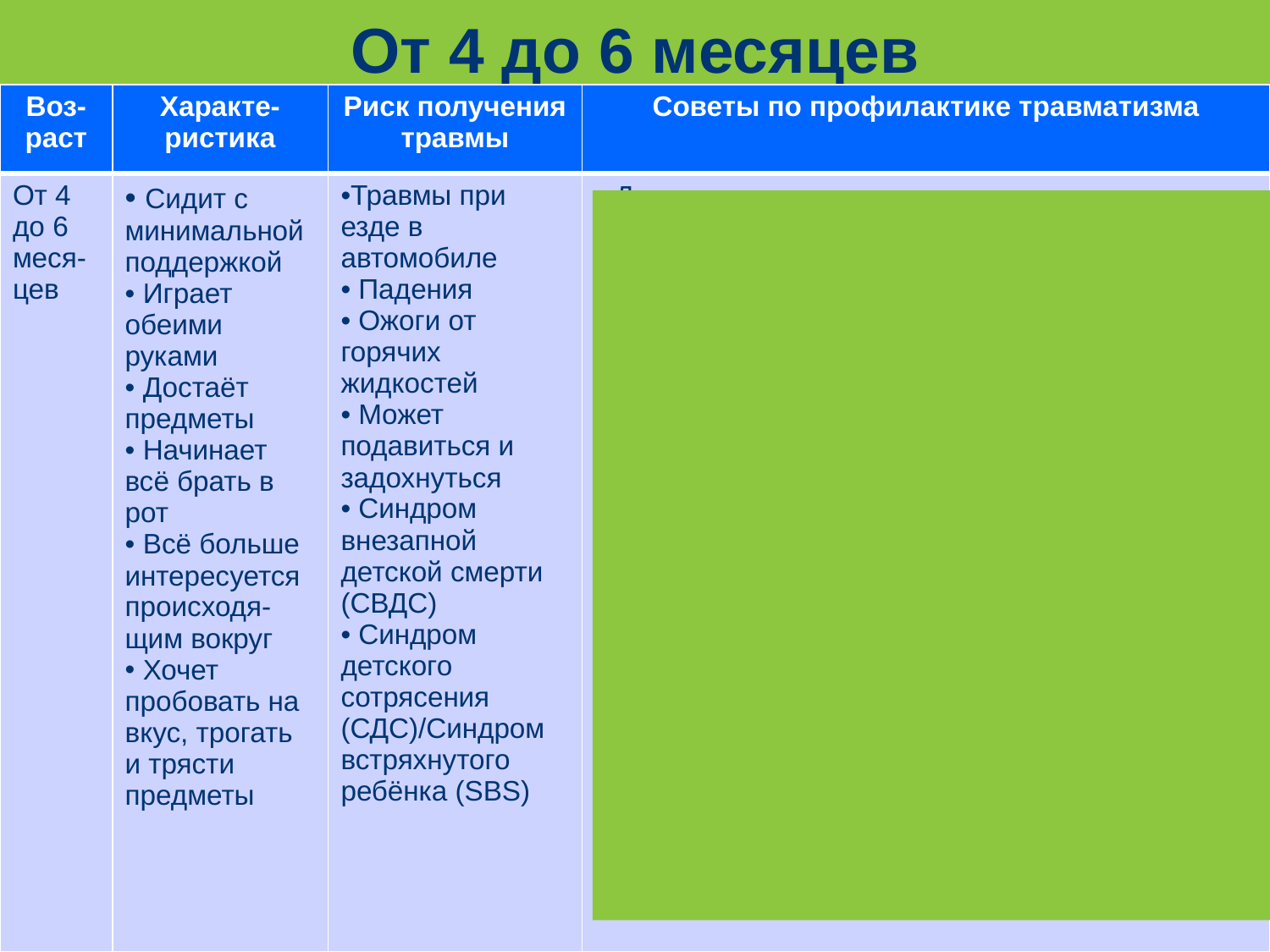

# От 4 до 6 месяцев
| Воз-раст | Характе-ристика | Риск получения травмы | Советы по профилактике травматизма |
| --- | --- | --- | --- |
| От 4 до 6 меся-цев | Сидит с минимальной поддержкой Играет обеими руками Достаёт предметы Начинает всё брать в рот Всё больше интересуется происходя-щим вокруг Хочет пробовать на вкус, трогать и трясти предметы | Травмы при езде в автомобиле Падения Ожоги от горячих жидкостей Может подавиться и задохнуться Синдром внезапной детской смерти (СВДС) Синдром детского сотрясения (СДС)/Синдром встряхнутого ребёнка (SBS) | Должны использоваться только сертифицированные детские сидения безопасности, правильно установленные против движения на заднем сидении автомобиля. Никогда не оставляйте младенцев без присмотра в кроватках, в местах смены подгузников, на диванах, стульях или на любой другой возвышающейся поверхности. Всегда проверяйте температуру воды перед купанием младенца. Установите температуру горячей водопроводной воды ниже 120℉. Храните мелкие предметы и игрушки подальше от ребёнка. Кладите младенца спать на спину в пустую кроватку на твердый матрас. Организуя спальное место для младенца, не используйте мягкие постельные принадлежности Никогда не встряхивайте ребёнка, даже играя. |

Translated by Child Action, Inc.